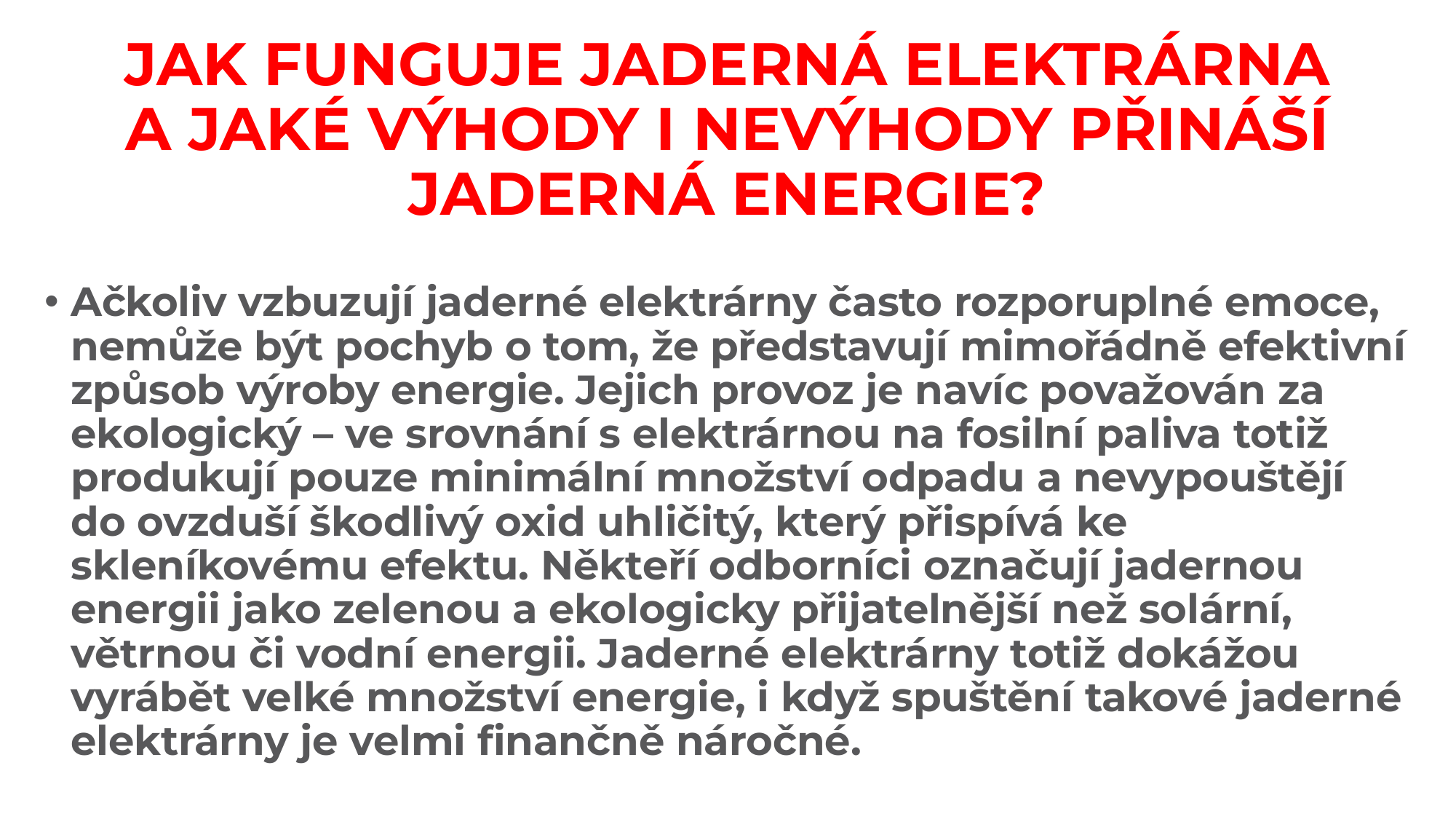

# JAK FUNGUJE JADERNÁ ELEKTRÁRNA A JAKÉ VÝHODY I NEVÝHODY PŘINÁŠÍ JADERNÁ ENERGIE?
Ačkoliv vzbuzují jaderné elektrárny často rozporuplné emoce, nemůže být pochyb o tom, že představují mimořádně efektivní způsob výroby energie. Jejich provoz je navíc považován za ekologický – ve srovnání s elektrárnou na fosilní paliva totiž produkují pouze minimální množství odpadu a nevypouštějí do ovzduší škodlivý oxid uhličitý, který přispívá ke skleníkovému efektu. Někteří odborníci označují jadernou energii jako zelenou a ekologicky přijatelnější než solární, větrnou či vodní energii. Jaderné elektrárny totiž dokážou vyrábět velké množství energie, i když spuštění takové jaderné elektrárny je velmi finančně náročné.